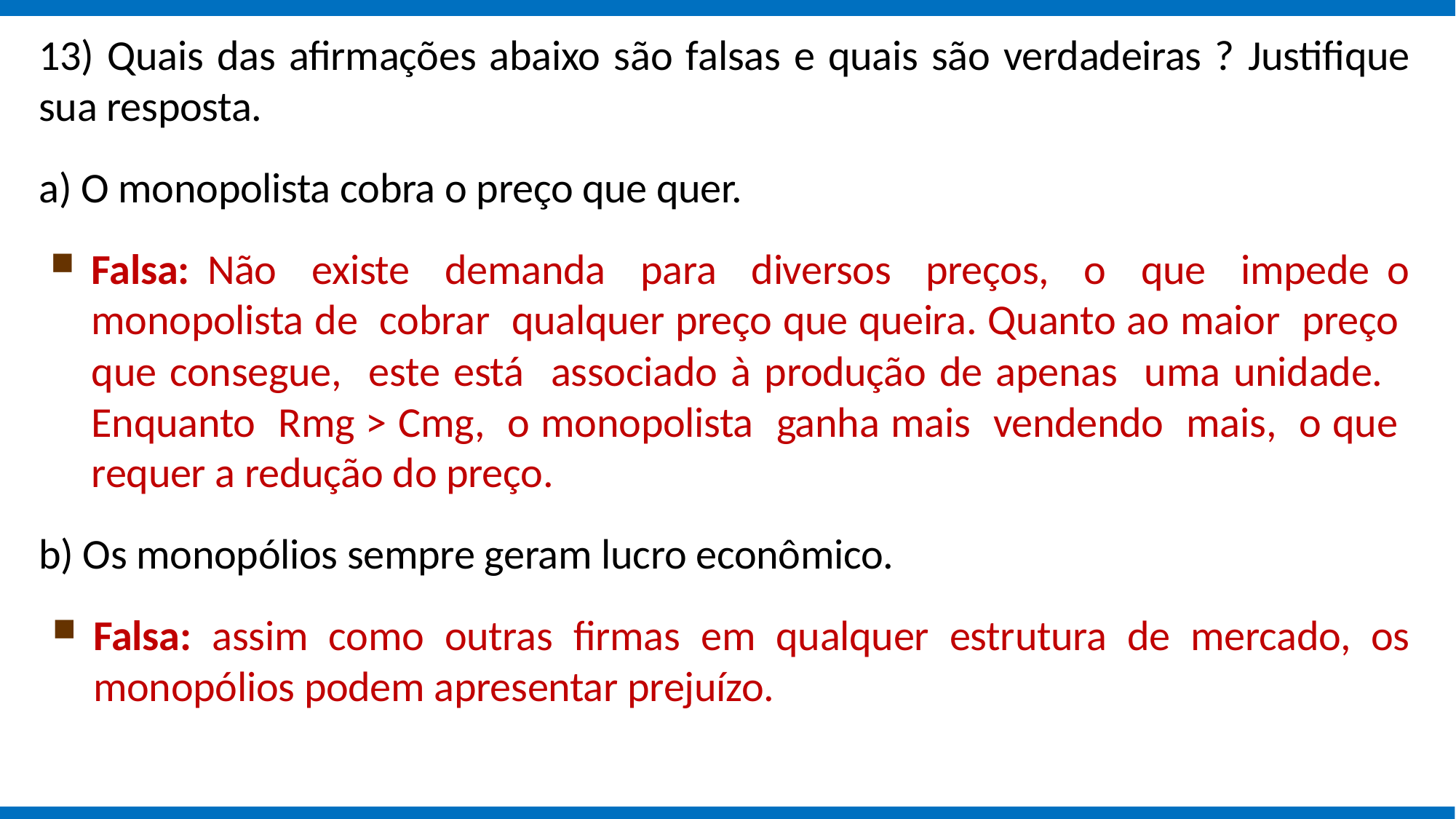

13) Quais das afirmações abaixo são falsas e quais são verdadeiras ? Justifique sua resposta.
a) O monopolista cobra o preço que quer.
Falsa: Não  existe  demanda  para  diversos  preços,  o  que  impede o monopolista de  cobrar  qualquer preço que queira. Quanto ao maior  preço  que consegue,  este está  associado à produção de apenas  uma unidade.   Enquanto  Rmg > Cmg,  o monopolista  ganha mais  vendendo  mais,  o que  requer a redução do preço.
b) Os monopólios sempre geram lucro econômico.
Falsa: assim como outras firmas em qualquer estrutura de mercado, os monopólios podem apresentar prejuízo.